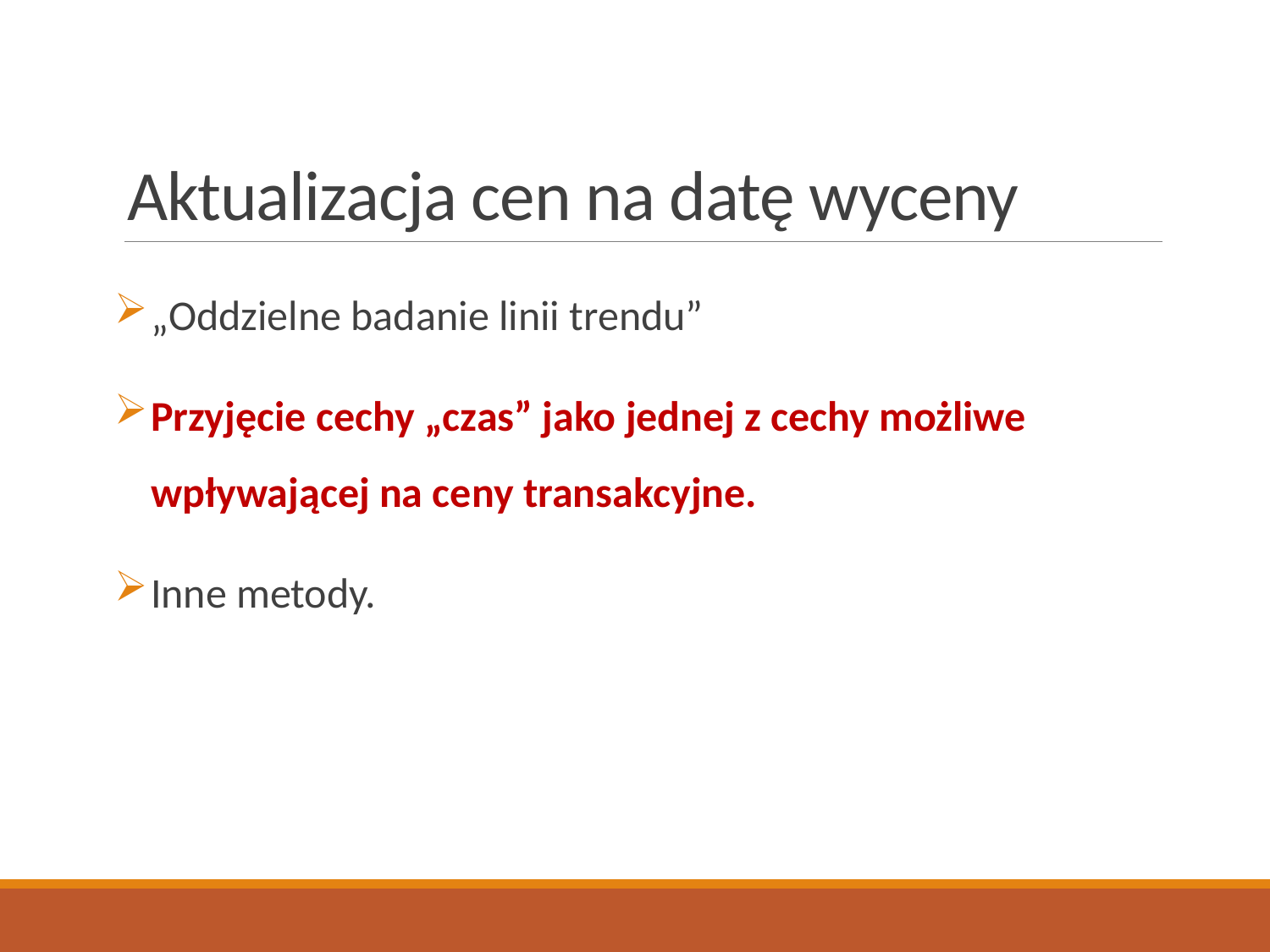

# Aktualizacja cen na datę wyceny
„Oddzielne badanie linii trendu”
Przyjęcie cechy „czas” jako jednej z cechy możliwe wpływającej na ceny transakcyjne.
Inne metody.